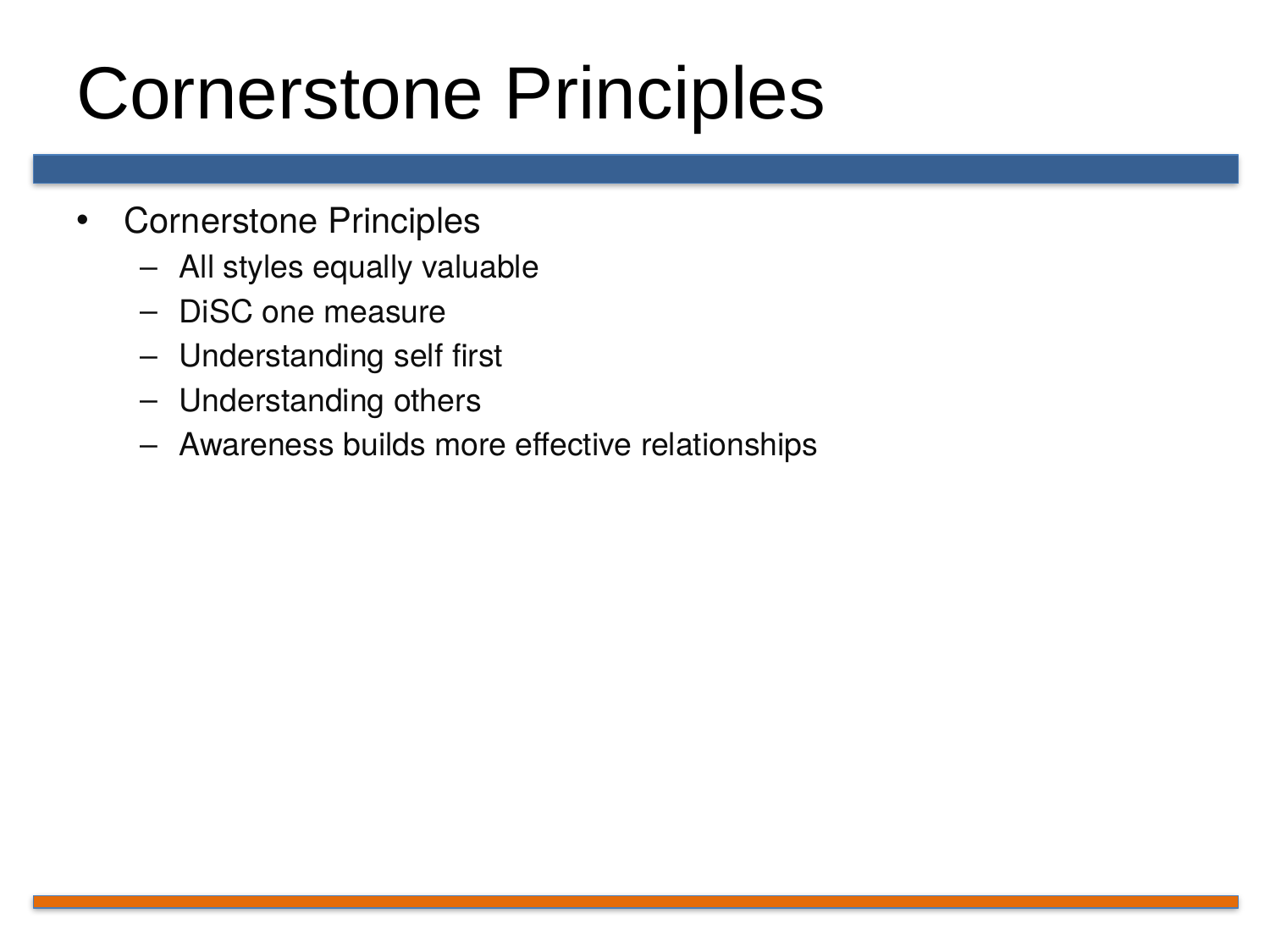

# Cornerstone Principles
Cornerstone Principles
All styles equally valuable
DiSC one measure
Understanding self first
Understanding others
Awareness builds more effective relationships